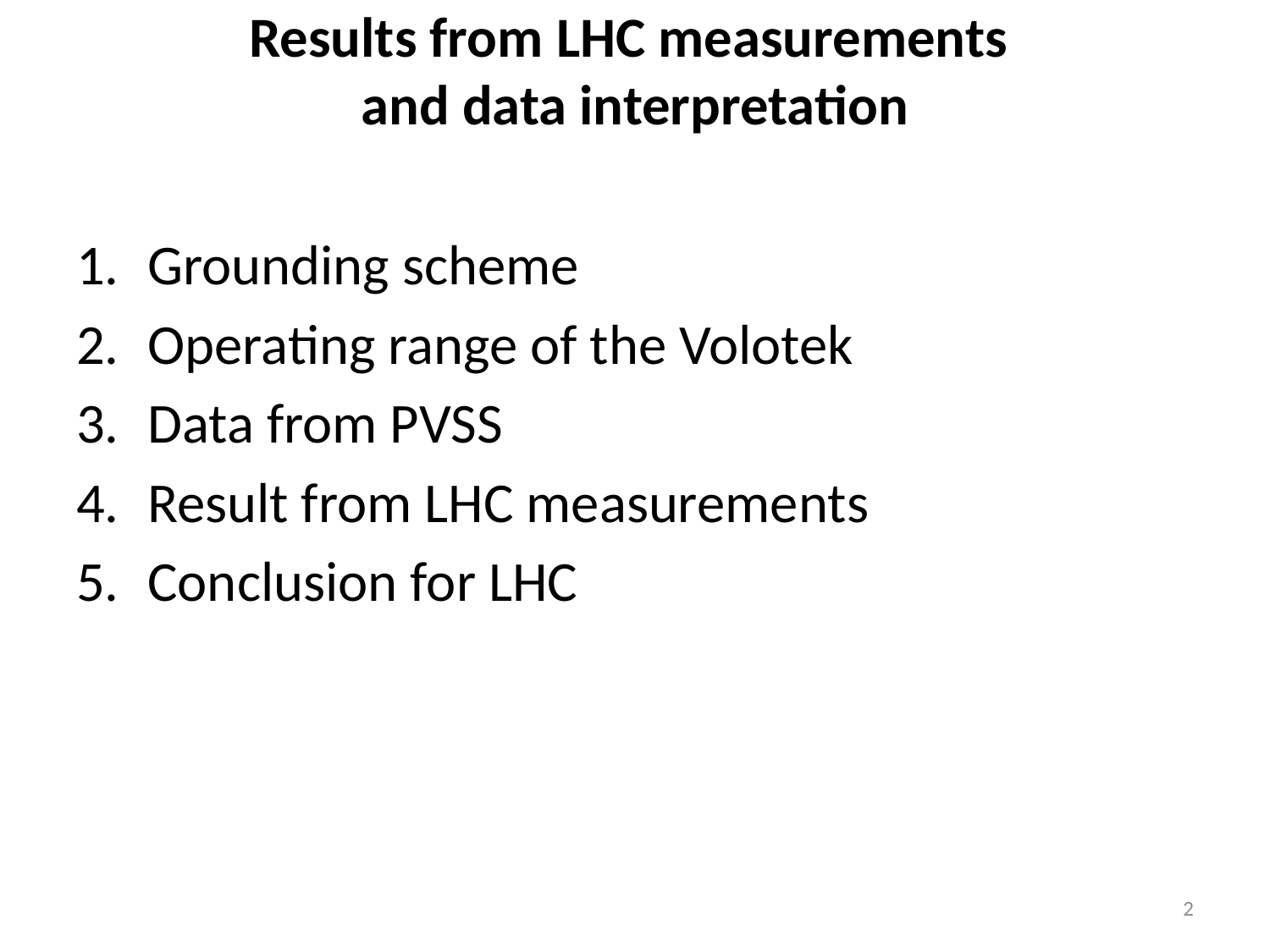

# Results from LHC measurements and data interpretation
Grounding scheme
Operating range of the Volotek
Data from PVSS
Result from LHC measurements
Conclusion for LHC
2